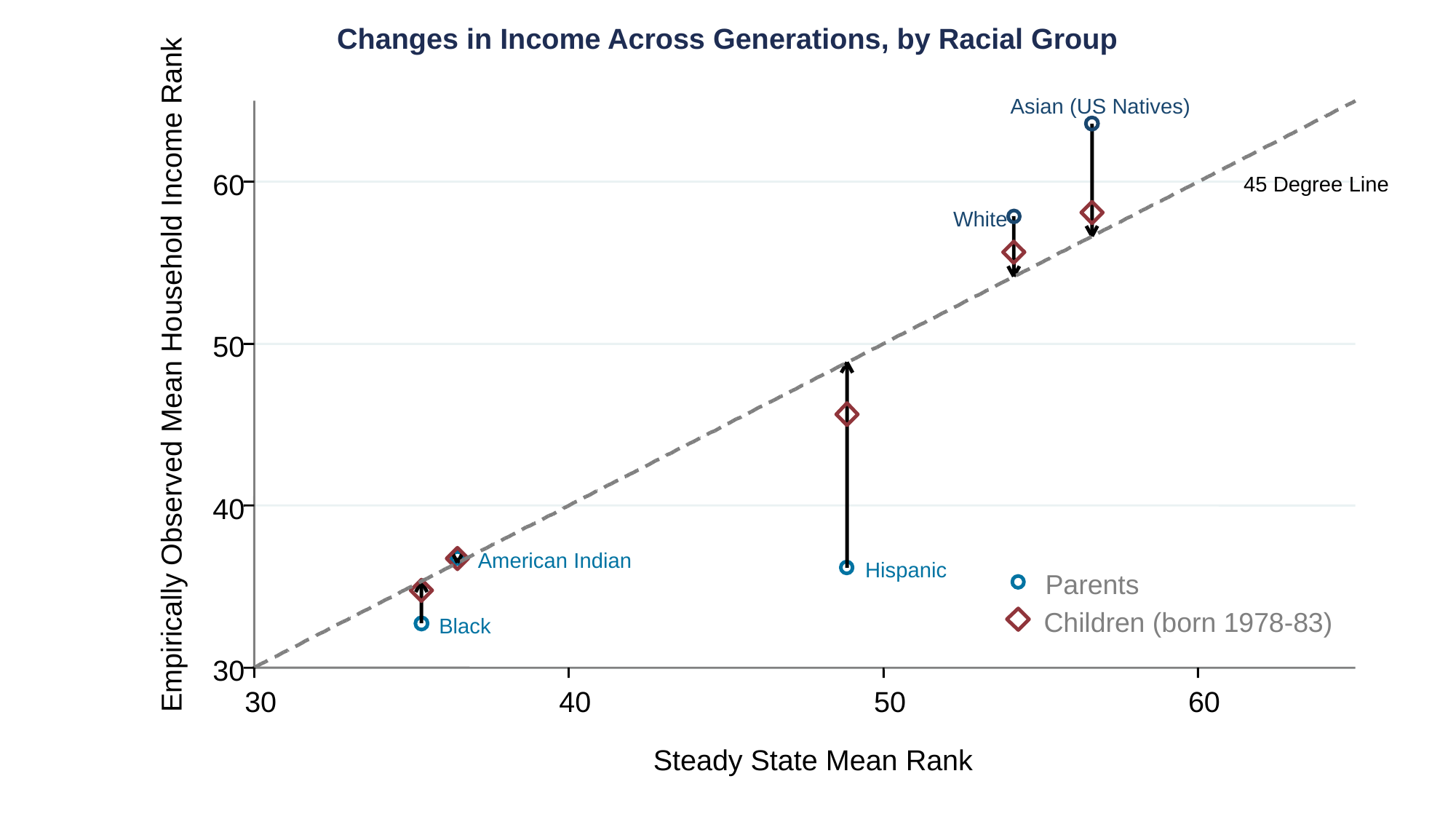

Changes in Income Across Generations, by Racial Group
Asian (US Natives)

60

45 Degree Line

White

50

Empirically Observed Mean Household Income Rank

40

American Indian

Hispanic

Parents

Children (born 1978-83)

Black

30

30
40
50
60
Steady State Mean Rank